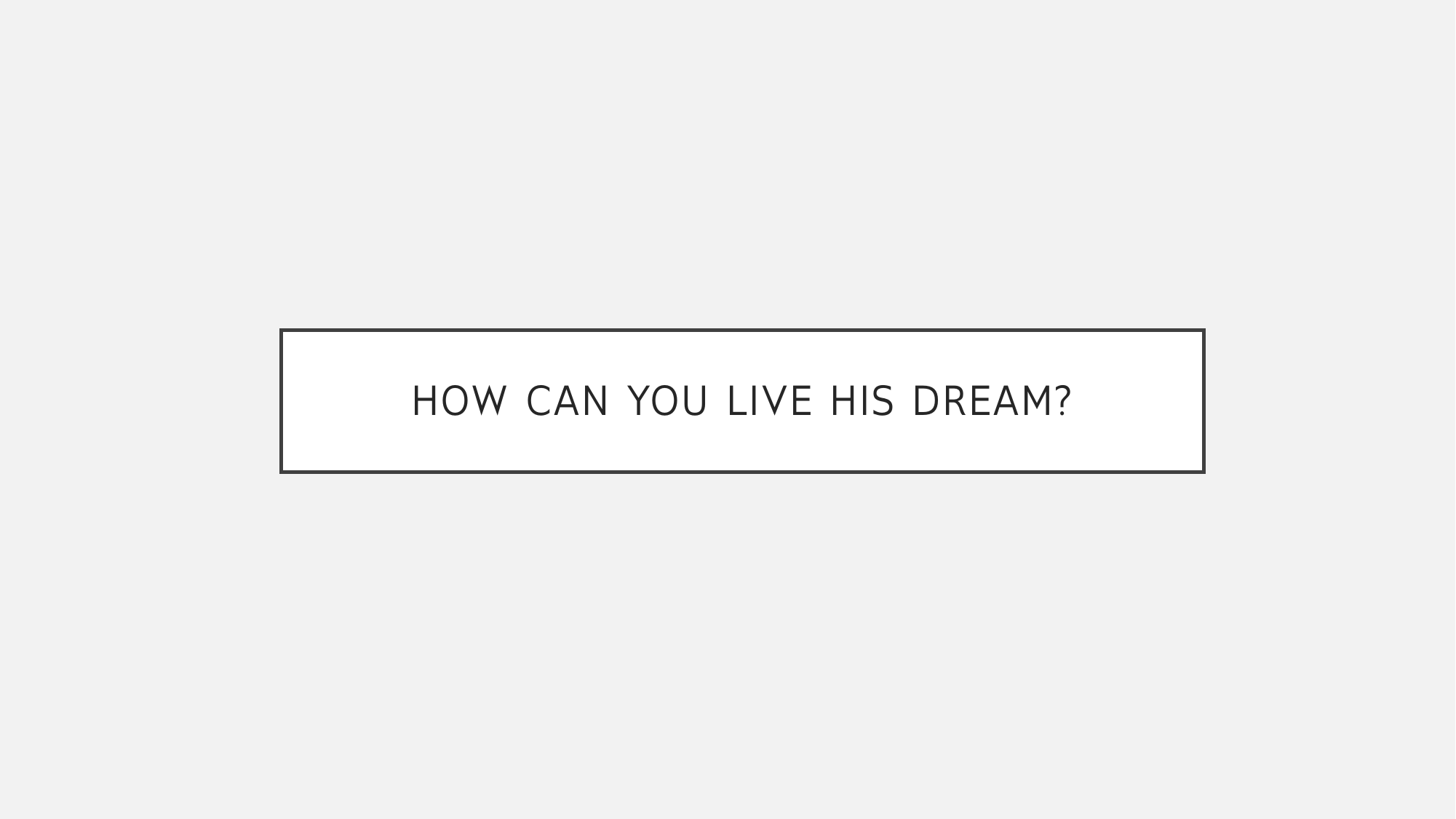

# How can you Live his dream?